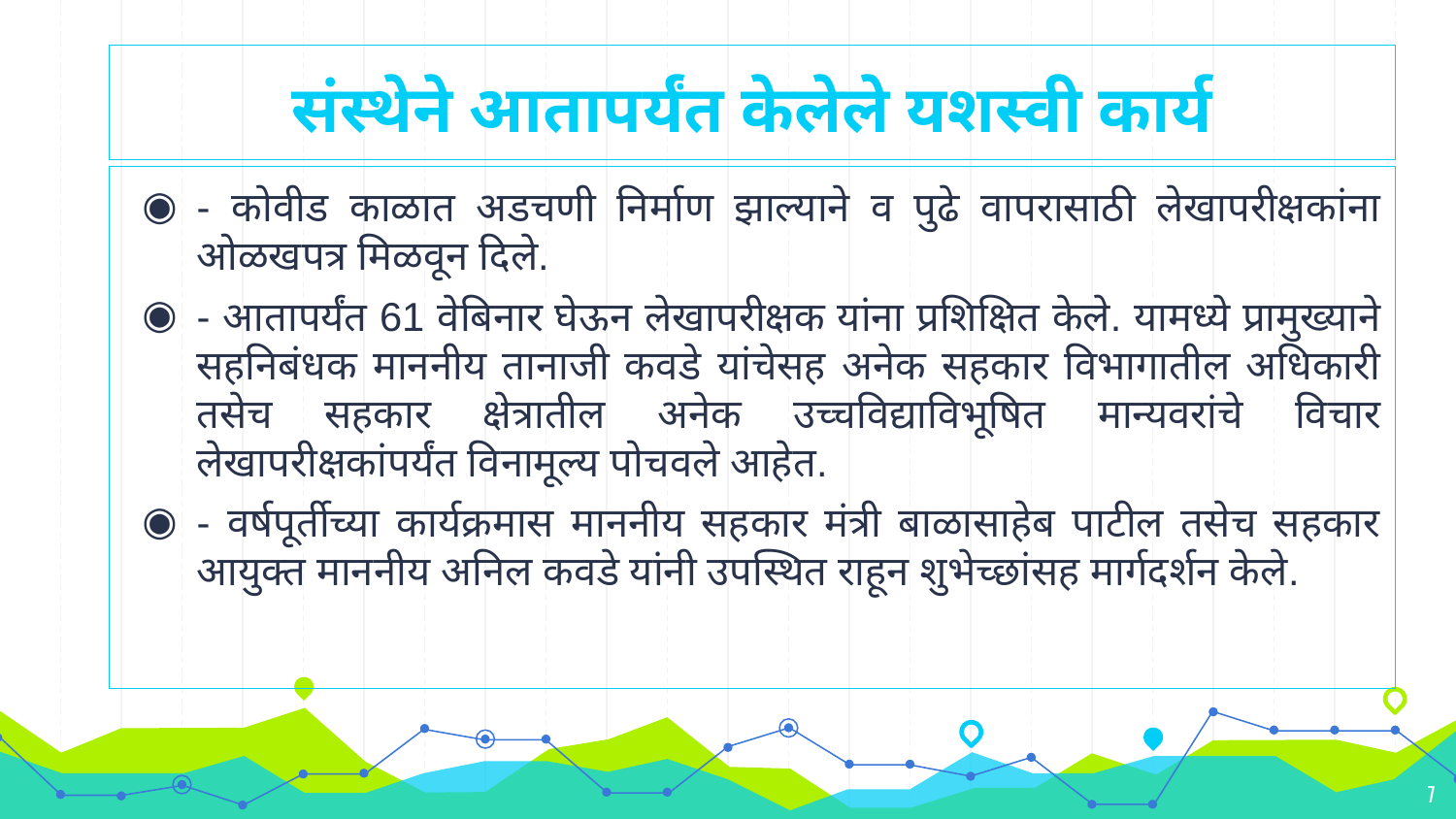

# संस्थेने आतापर्यंत केलेले यशस्वी कार्य
- कोवीड काळात अडचणी निर्माण झाल्याने व पुढे वापरासाठी लेखापरीक्षकांना ओळखपत्र मिळवून दिले.
- आतापर्यंत 61 वेबिनार घेऊन लेखापरीक्षक यांना प्रशिक्षित केले. यामध्ये प्रामुख्याने सहनिबंधक माननीय तानाजी कवडे यांचेसह अनेक सहकार विभागातील अधिकारी तसेच सहकार क्षेत्रातील अनेक उच्चविद्याविभूषित मान्यवरांचे विचार लेखापरीक्षकांपर्यंत विनामूल्य पोचवले आहेत.
- वर्षपूर्तीच्या कार्यक्रमास माननीय सहकार मंत्री बाळासाहेब पाटील तसेच सहकार आयुक्त माननीय अनिल कवडे यांनी उपस्थित राहून शुभेच्छांसह मार्गदर्शन केले.

7